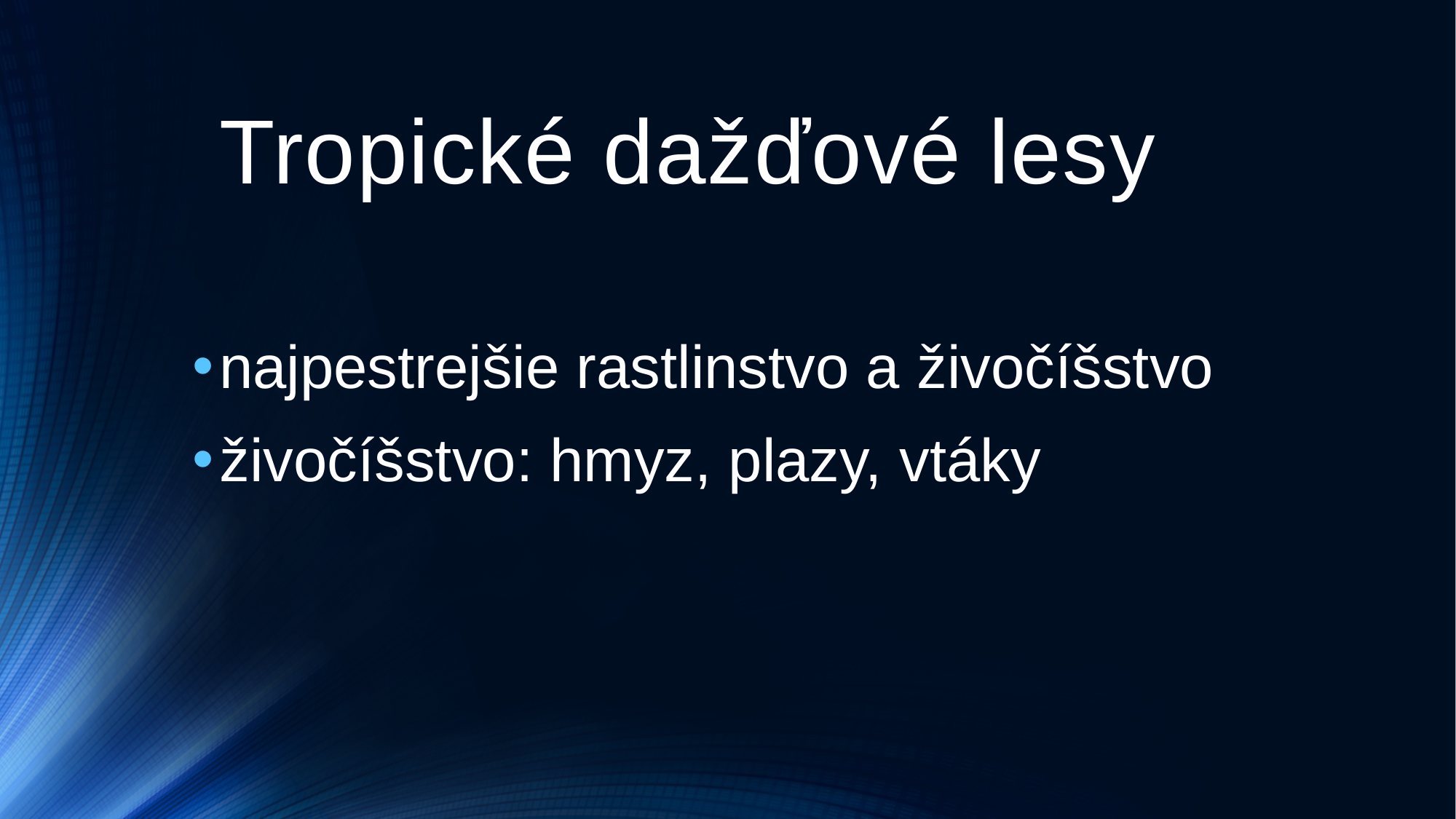

# Tropické dažďové lesy
najpestrejšie rastlinstvo a živočíšstvo
živočíšstvo: hmyz, plazy, vtáky